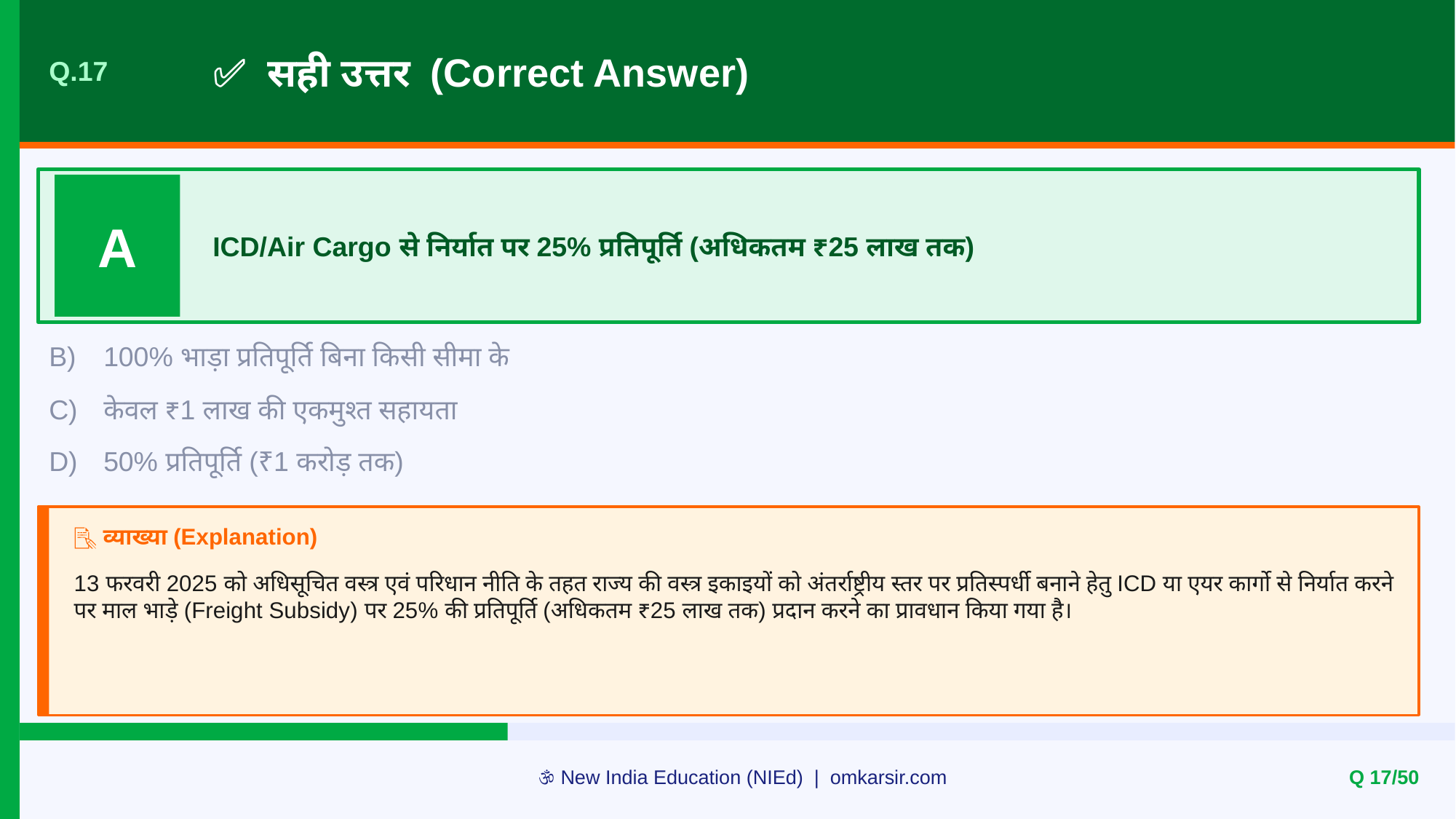

✅  सही उत्तर  (Correct Answer)
Q.17

A
ICD/Air Cargo से निर्यात पर 25% प्रतिपूर्ति (अधिकतम ₹25 लाख तक)
B)
100% भाड़ा प्रतिपूर्ति बिना किसी सीमा के
C)
केवल ₹1 लाख की एकमुश्त सहायता
D)
50% प्रतिपूर्ति (₹1 करोड़ तक)

📝 व्याख्या (Explanation)
13 फरवरी 2025 को अधिसूचित वस्त्र एवं परिधान नीति के तहत राज्य की वस्त्र इकाइयों को अंतर्राष्ट्रीय स्तर पर प्रतिस्पर्धी बनाने हेतु ICD या एयर कार्गो से निर्यात करने पर माल भाड़े (Freight Subsidy) पर 25% की प्रतिपूर्ति (अधिकतम ₹25 लाख तक) प्रदान करने का प्रावधान किया गया है।

🕉️ New India Education (NIEd)  |  omkarsir.com
Q 17/50